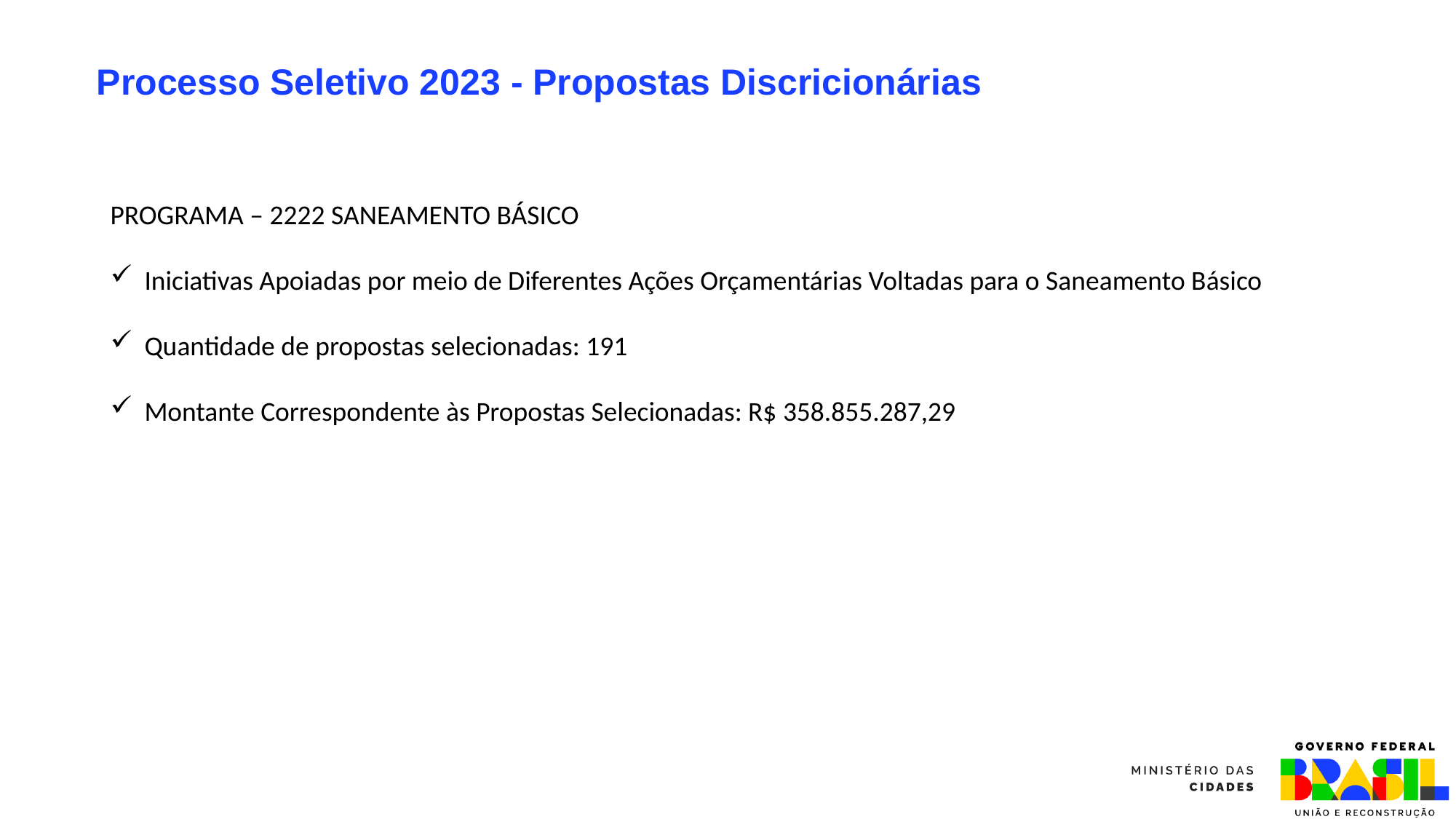

Processo Seletivo 2023 - Propostas Discricionárias

PROGRAMA – 2222 SANEAMENTO BÁSICO

Iniciativas Apoiadas por meio de Diferentes Ações Orçamentárias Voltadas para o Saneamento Básico

Quantidade de propostas selecionadas: 191

Montante Correspondente às Propostas Selecionadas: R$ 358.855.287,29